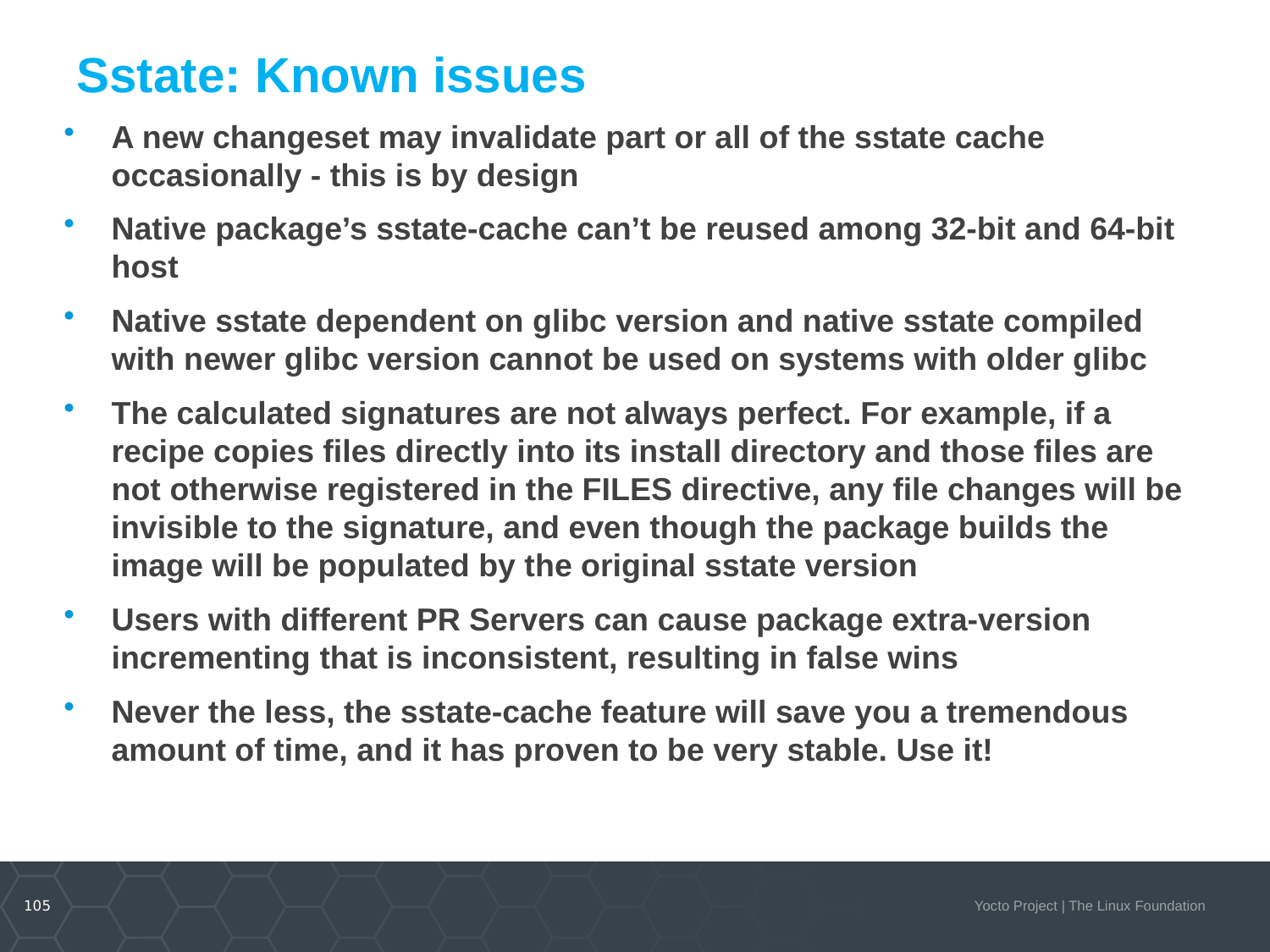

# Sstate: Known issues
A new changeset may invalidate part or all of the sstate cache occasionally - this is by design
Native package’s sstate-cache can’t be reused among 32-bit and 64-bit host
Native sstate dependent on glibc version and native sstate compiled  with newer glibc version cannot be used on systems with older glibc
The calculated signatures are not always perfect. For example, if a recipe copies files directly into its install directory and those files are not otherwise registered in the FILES directive, any file changes will be invisible to the signature, and even though the package builds the image will be populated by the original sstate version
Users with different PR Servers can cause package extra-version incrementing that is inconsistent, resulting in false wins
Never the less, the sstate-cache feature will save you a tremendous amount of time, and it has proven to be very stable. Use it!